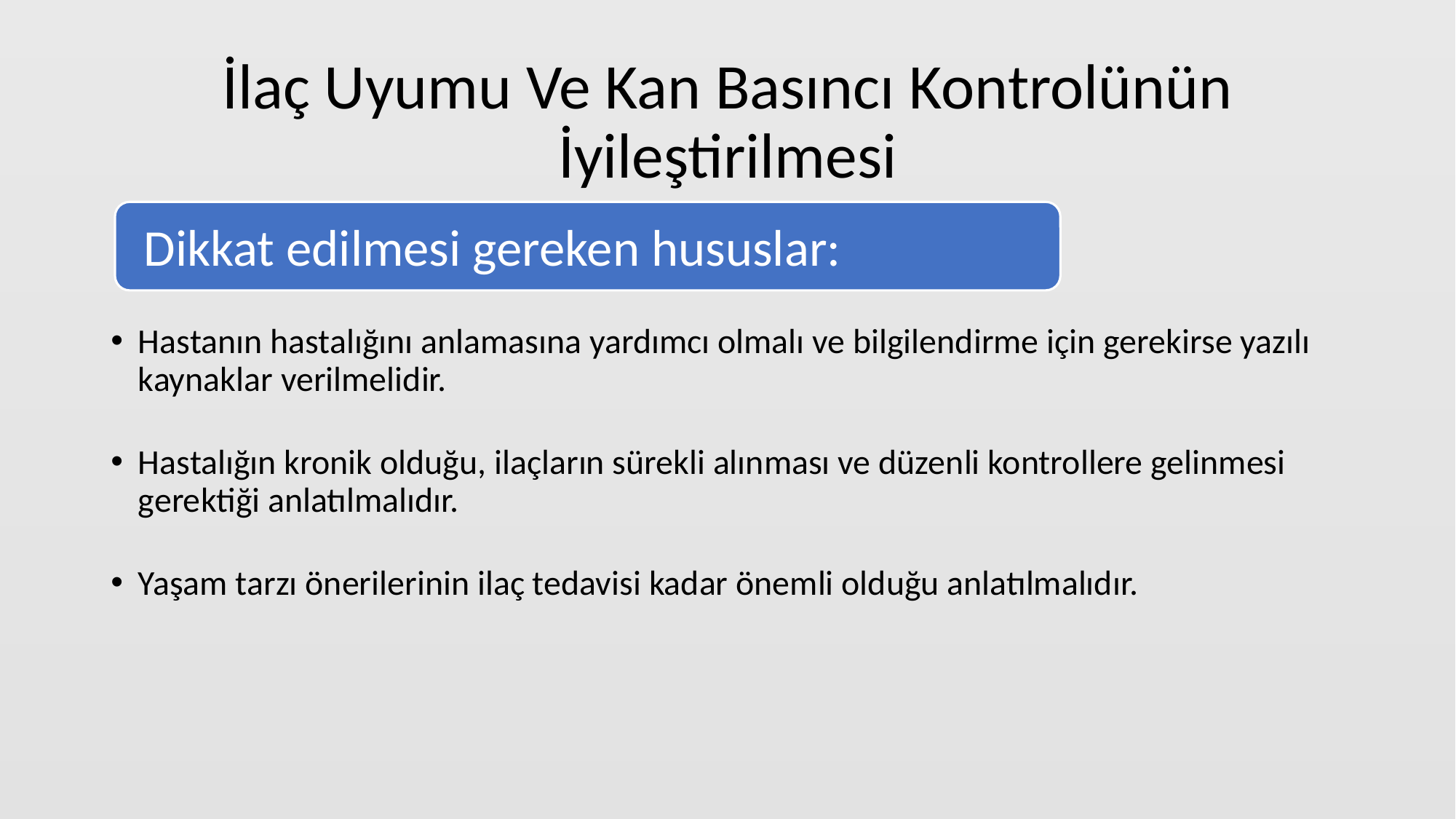

# İlaç Uyumu Ve Kan Basıncı Kontrolünün İyileştirilmesi

Dikkat edilmesi gereken hususlar:
Hastanın hastalığını anlamasına yardımcı olmalı ve bilgilendirme için gerekirse yazılı kaynaklar verilmelidir.
Hastalığın kronik olduğu, ilaçların sürekli alınması ve düzenli kontrollere gelinmesi gerektiği anlatılmalıdır.
Yaşam tarzı önerilerinin ilaç tedavisi kadar önemli olduğu anlatılmalıdır.